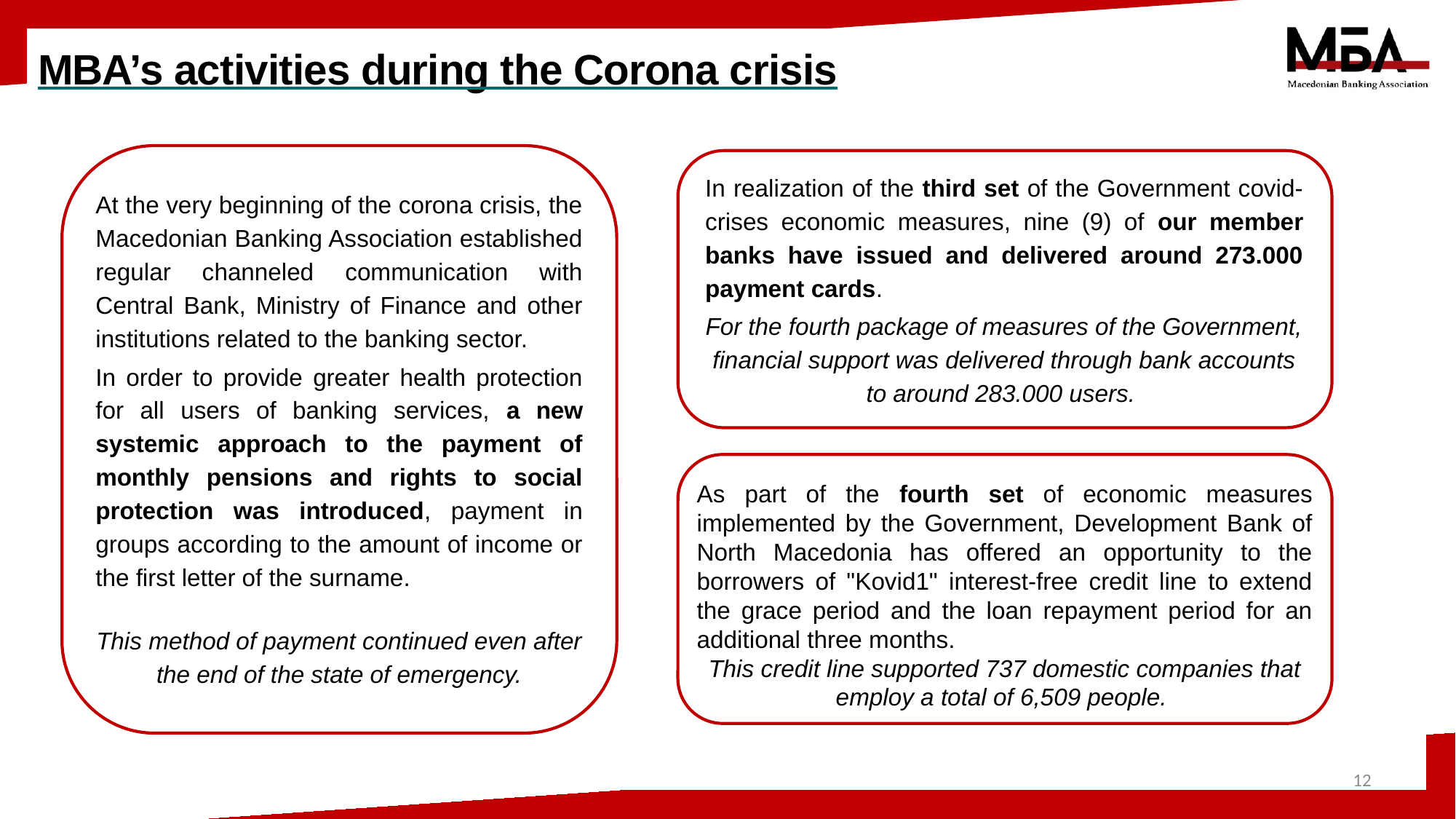

# MBA’s activities during the Corona crisis

In realization of the third set of the Government covid-crises economic measures, nine (9) of our member banks have issued and delivered around 273.000 payment cards.
For the fourth package of measures of the Government, financial support was delivered through bank accounts to around 283.000 users.

At the very beginning of the corona crisis, the Macedonian Banking Association established regular channeled communication with Central Bank, Ministry of Finance and other institutions related to the banking sector.
In order to provide greater health protection for all users of banking services, a new systemic approach to the payment of monthly pensions and rights to social protection was introduced, payment in groups according to the amount of income or the first letter of the surname.

This method of payment continued even after the end of the state of emergency.

As part of the fourth set of economic measures implemented by the Government, Development Bank of North Macedonia has offered an opportunity to the borrowers of "Kovid1" interest-free credit line to extend the grace period and the loan repayment period for an additional three months.
This credit line supported 737 domestic companies that employ a total of 6,509 people.

12